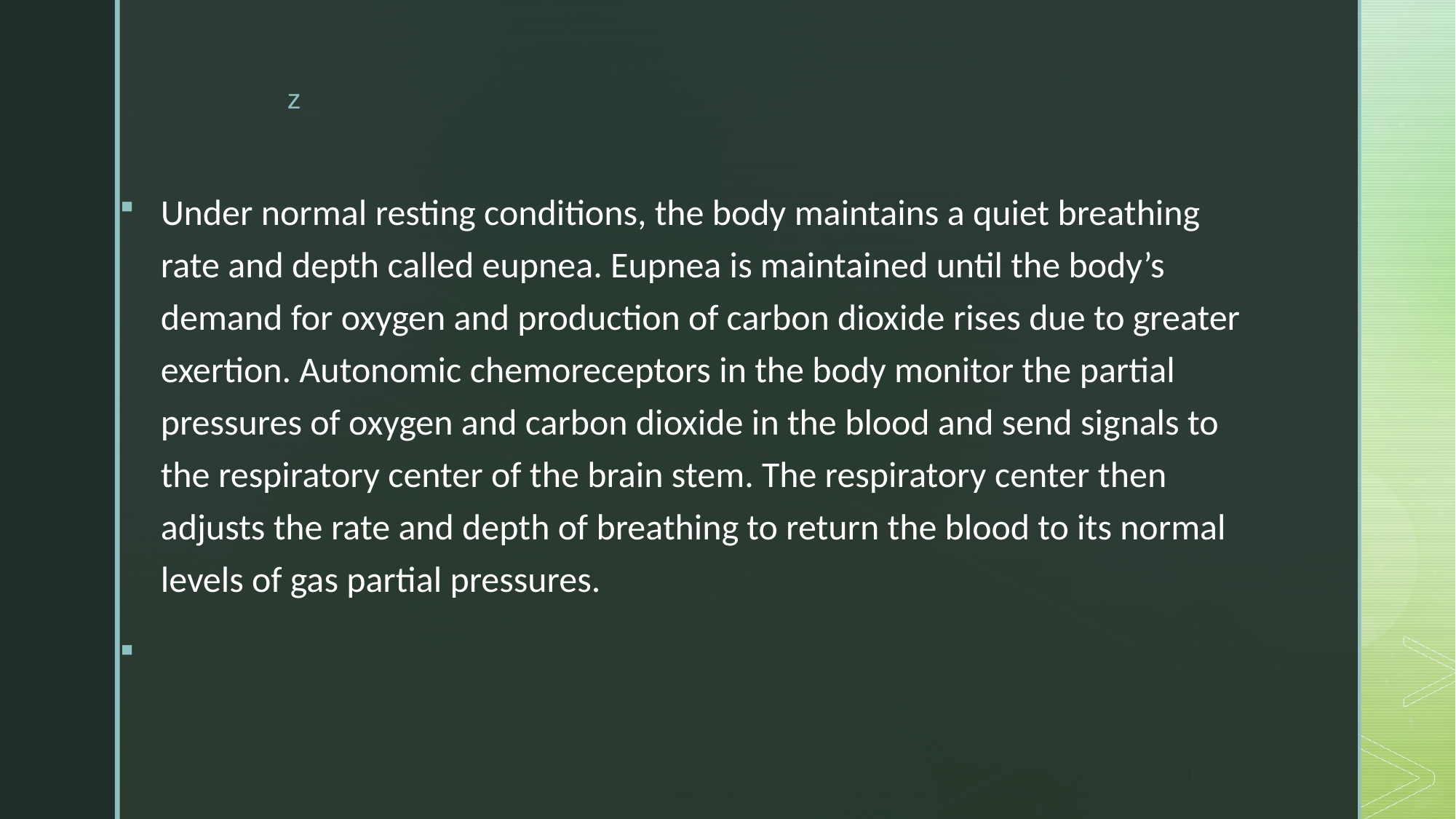

Under normal resting conditions, the body maintains a quiet breathing rate and depth called eupnea. Eupnea is maintained until the body’s demand for oxygen and production of carbon dioxide rises due to greater exertion. Autonomic chemoreceptors in the body monitor the partial pressures of oxygen and carbon dioxide in the blood and send signals to the respiratory center of the brain stem. The respiratory center then adjusts the rate and depth of breathing to return the blood to its normal levels of gas partial pressures.